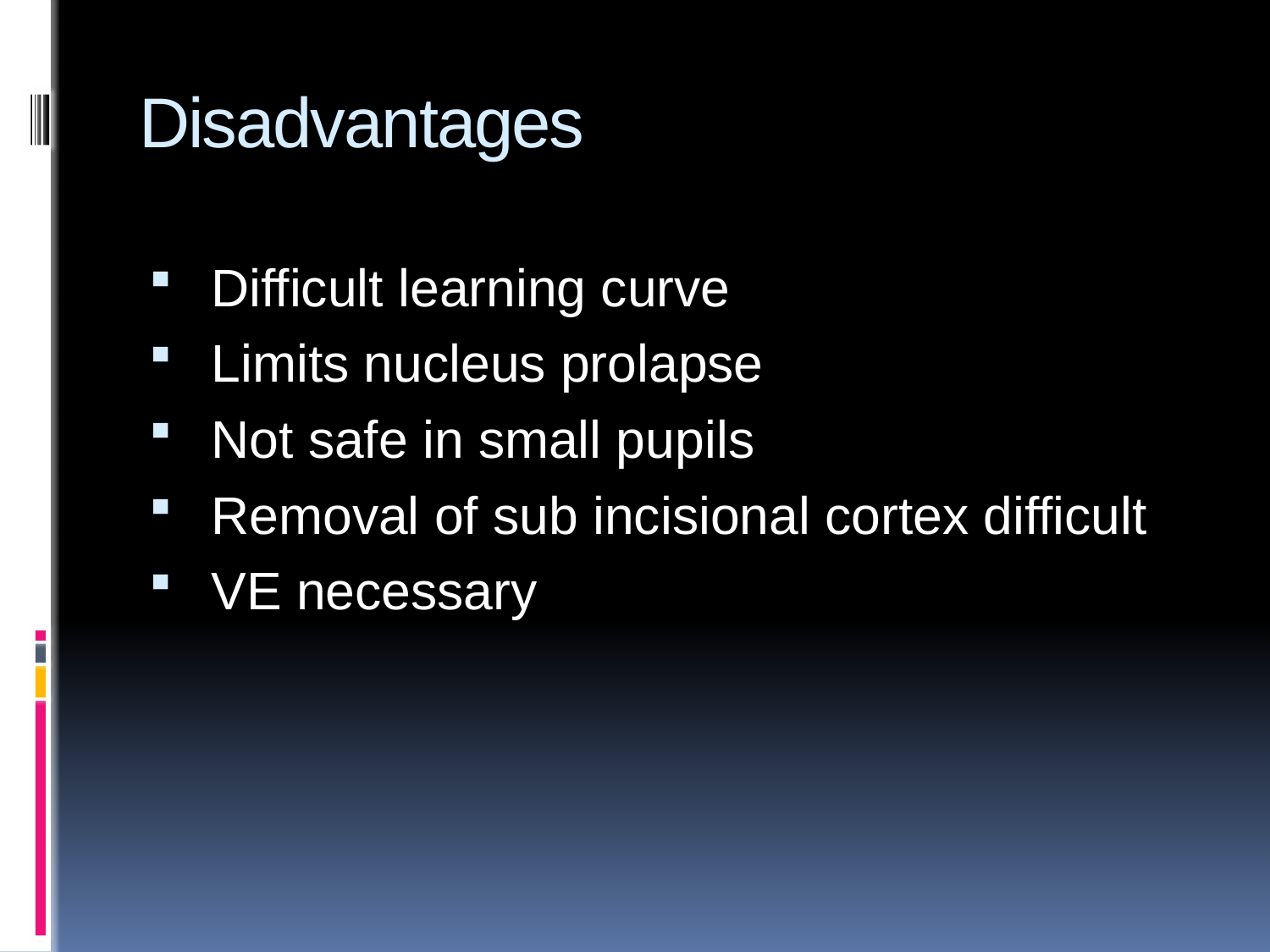

# Disadvantages
 Difficult learning curve
 Limits nucleus prolapse
 Not safe in small pupils
 Removal of sub incisional cortex difficult
 VE necessary